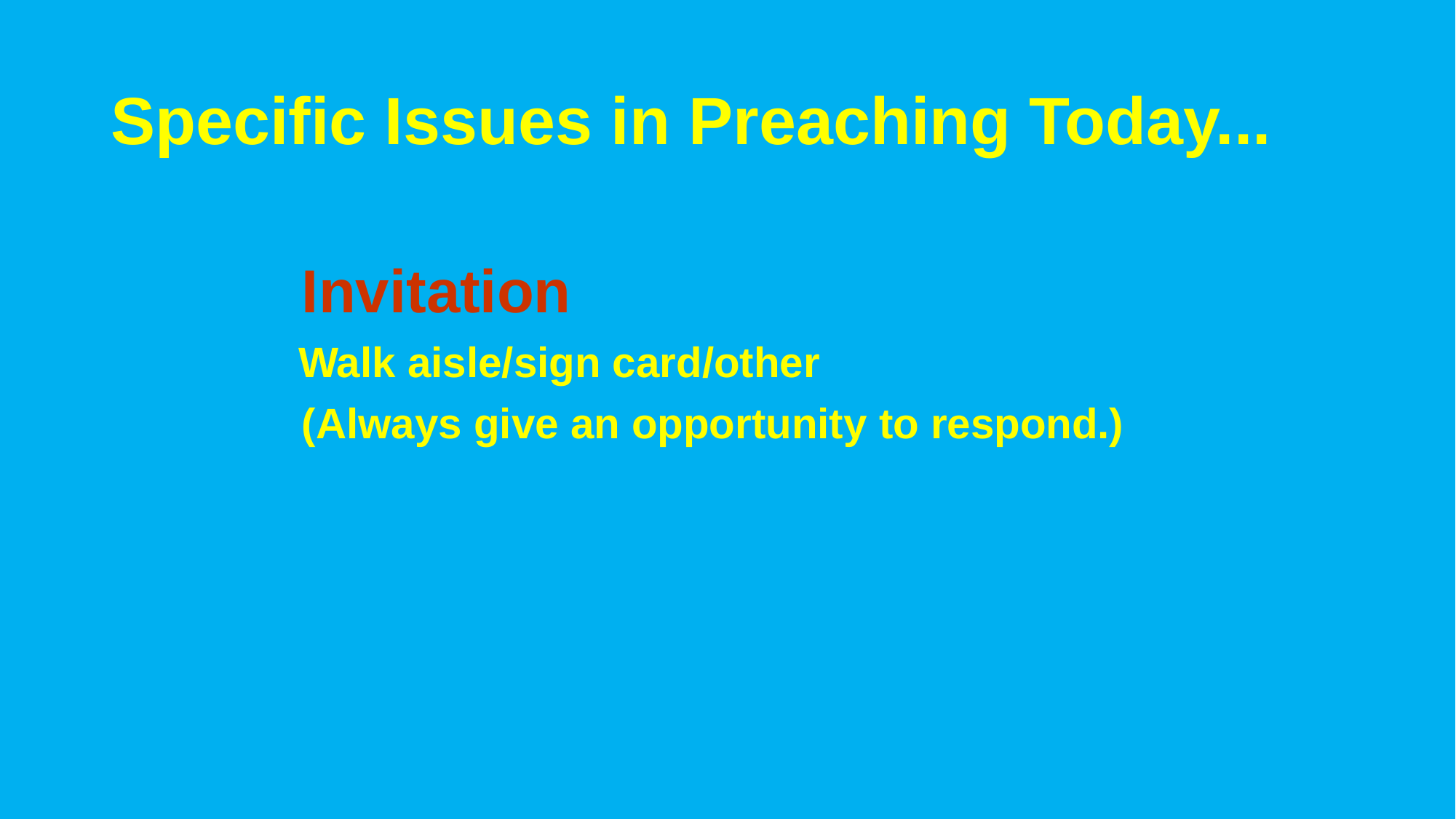

# Specific Issues in Preaching Today...
	Invitation
  Walk aisle/sign card/other
	(Always give an opportunity to respond.)